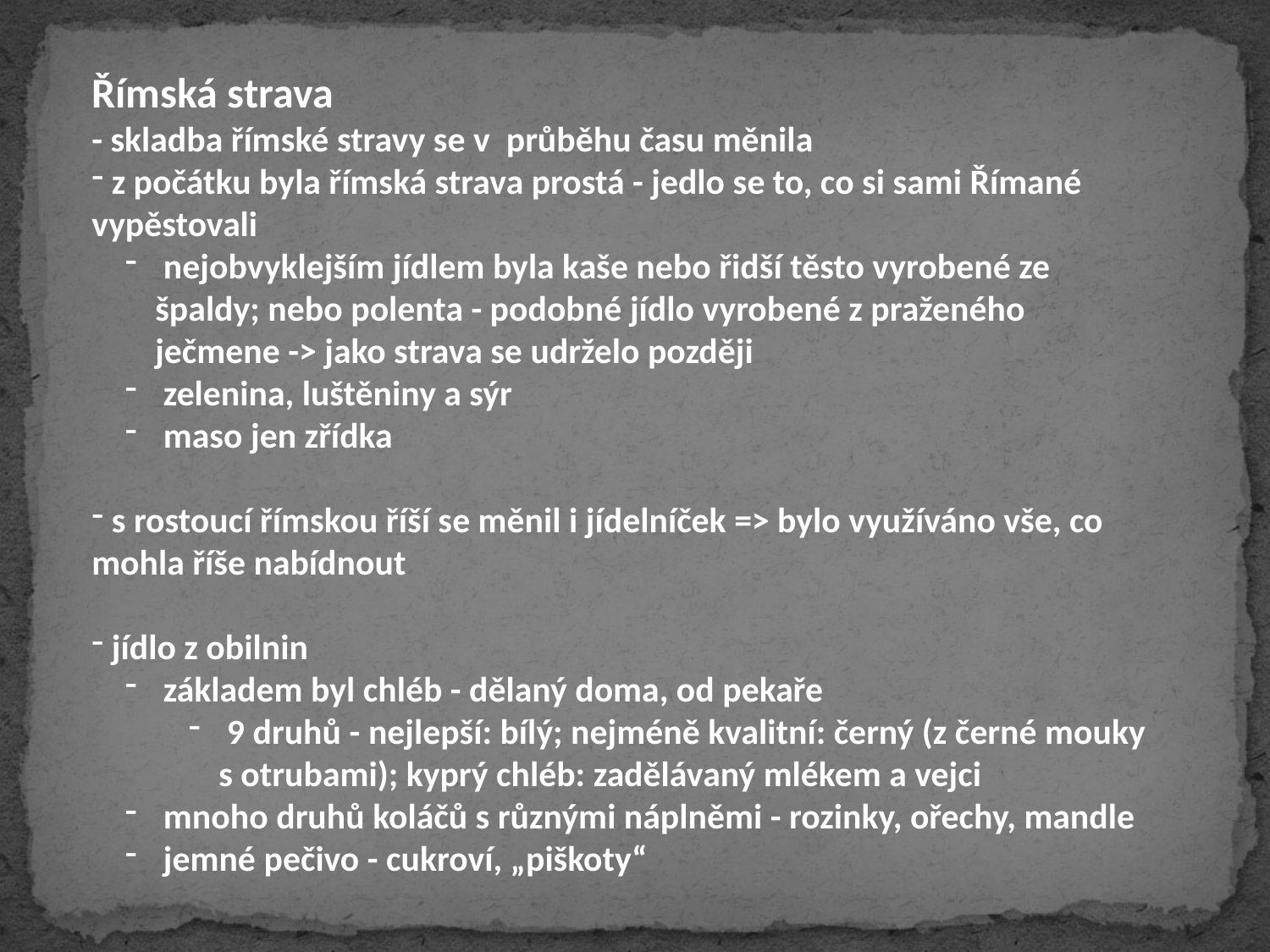

Římská strava
- skladba římské stravy se v  průběhu času měnila
 z počátku byla římská strava prostá - jedlo se to, co si sami Římané vypěstovali
 nejobvyklejším jídlem byla kaše nebo řidší těsto vyrobené ze špaldy; nebo polenta - podobné jídlo vyrobené z praženého ječmene -> jako strava se udrželo později
 zelenina, luštěniny a sýr
 maso jen zřídka

 s rostoucí římskou říší se měnil i jídelníček => bylo využíváno vše, co mohla říše nabídnout

 jídlo z obilnin
 základem byl chléb - dělaný doma, od pekaře
 9 druhů - nejlepší: bílý; nejméně kvalitní: černý (z černé mouky s otrubami); kyprý chléb: zadělávaný mlékem a vejci
 mnoho druhů koláčů s různými náplněmi - rozinky, ořechy, mandle
 jemné pečivo - cukroví, „piškoty“